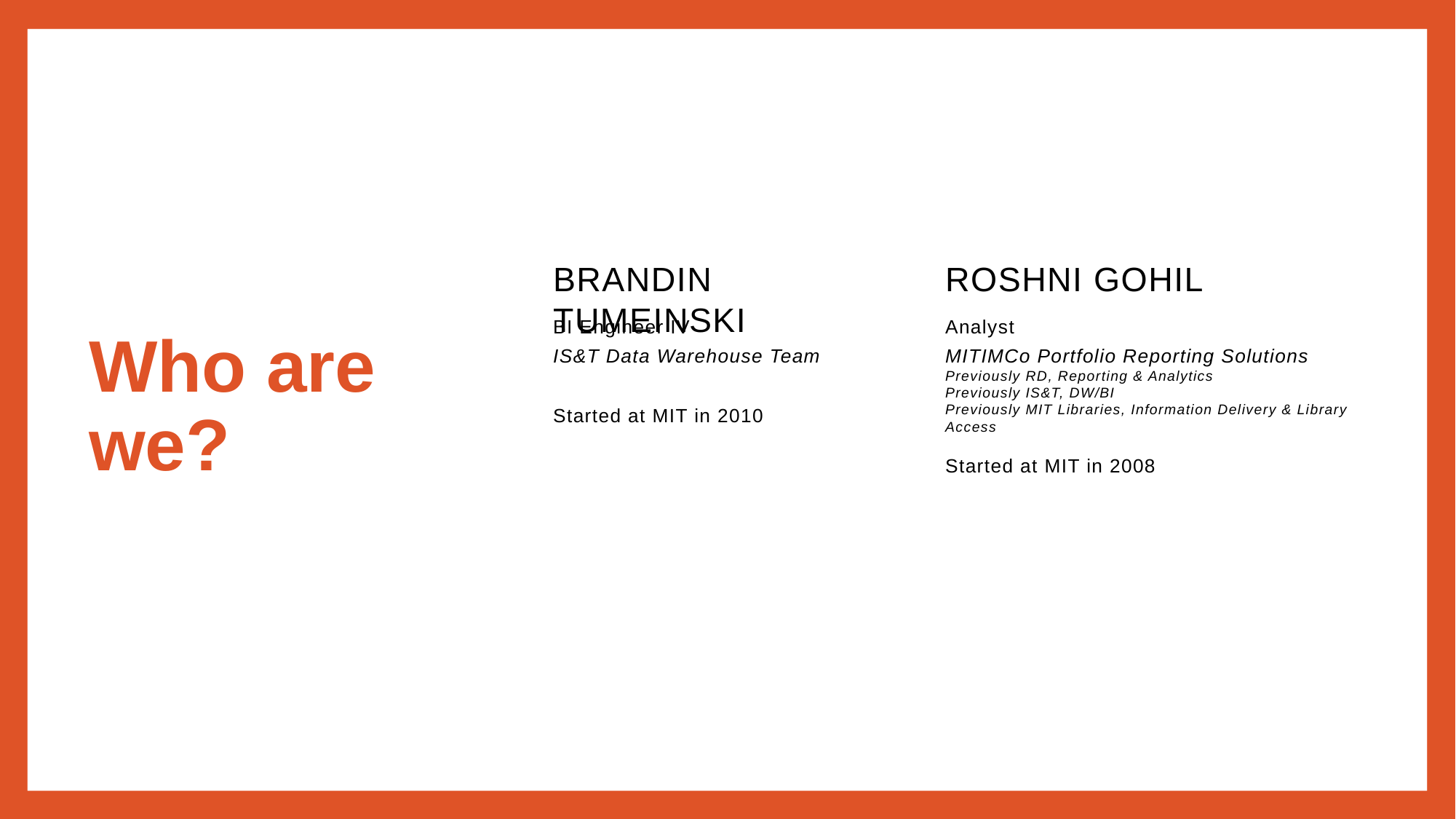

# Who are we?
Brandin Tumeinski
Roshni Gohil
BI Engineer IV
IS&T Data Warehouse Team

Started at MIT in 2010

Analyst
MITIMCo Portfolio Reporting Solutions
Previously RD, Reporting & Analytics
Previously IS&T, DW/BI
Previously MIT Libraries, Information Delivery & Library Access
Started at MIT in 2008